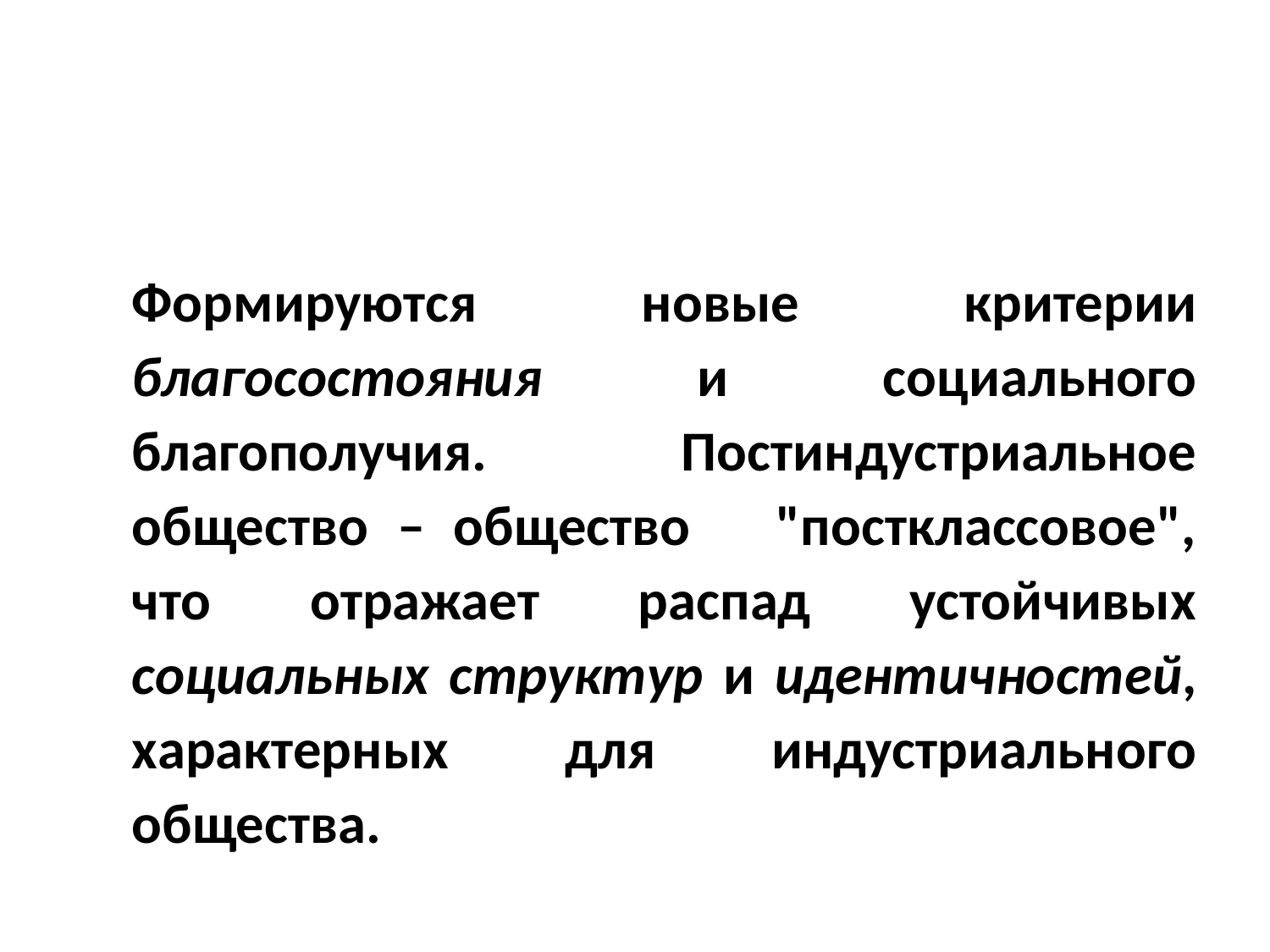

#
Формируются новые критерии благосостояния и социального благополучия. Постиндустриальное общество – общество   "постклассовое", что отражает распад устойчивых социальных структур и идентичностей, характерных для индустриального общества.